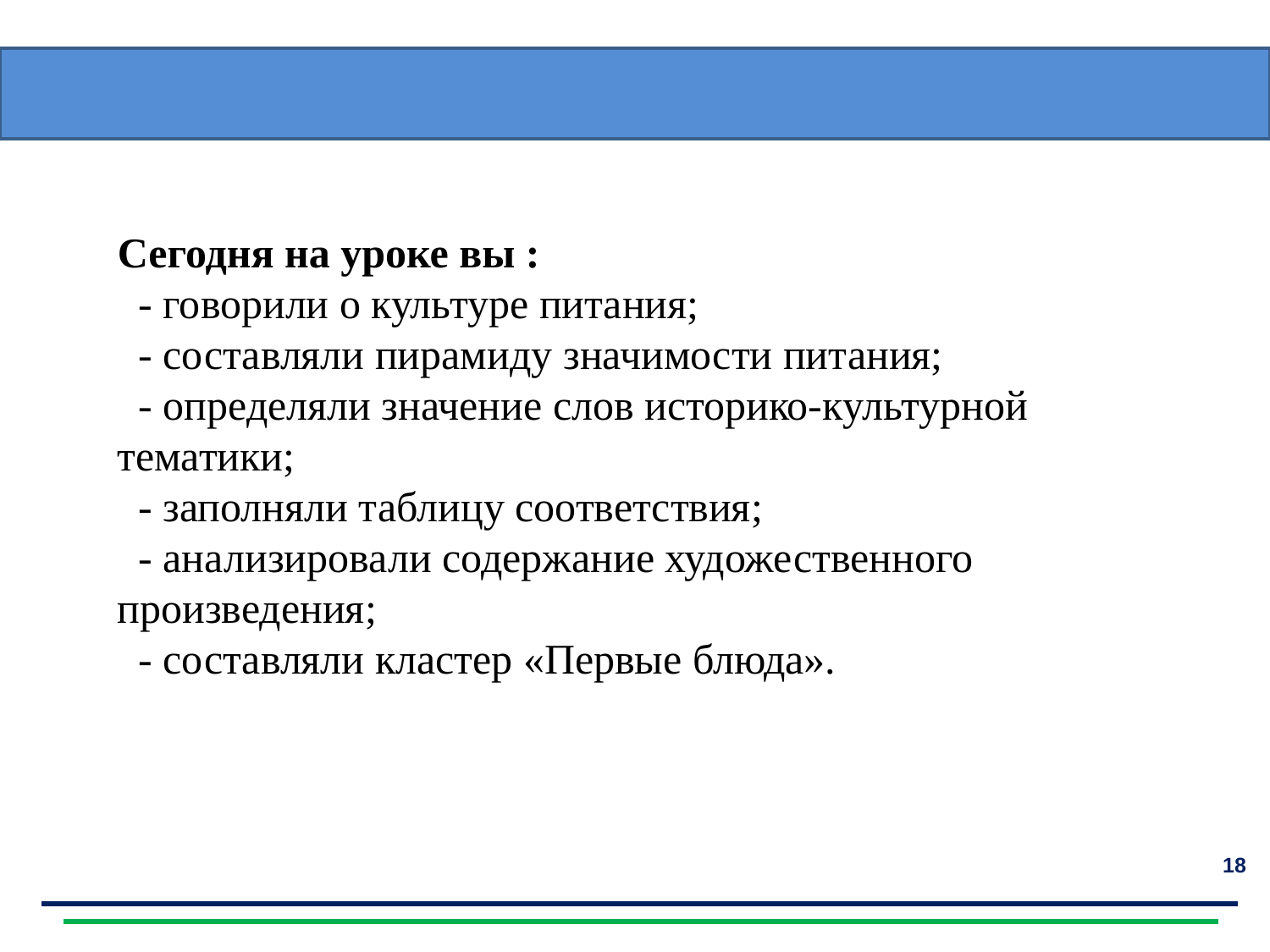

Сегодня на уроке вы :
  - говорили о культуре питания;
  - составляли пирамиду значимости питания;
  - определяли значение слов историко-культурной         тематики;
  - заполняли таблицу соответствия;
  - анализировали содержание художественного   произведения;
  - составляли кластер «Первые блюда».

18